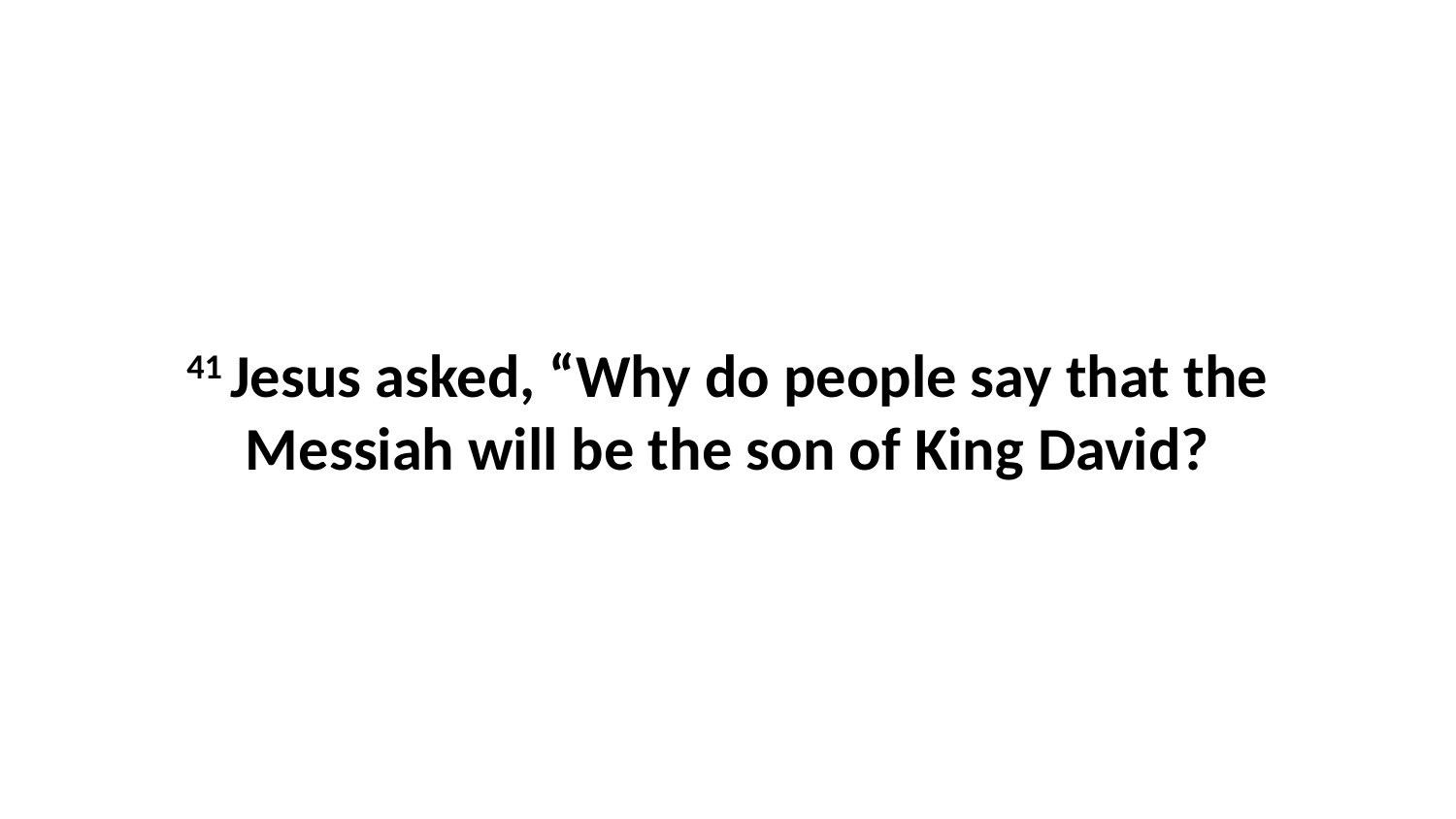

41 Jesus asked, “Why do people say that the Messiah will be the son of King David?